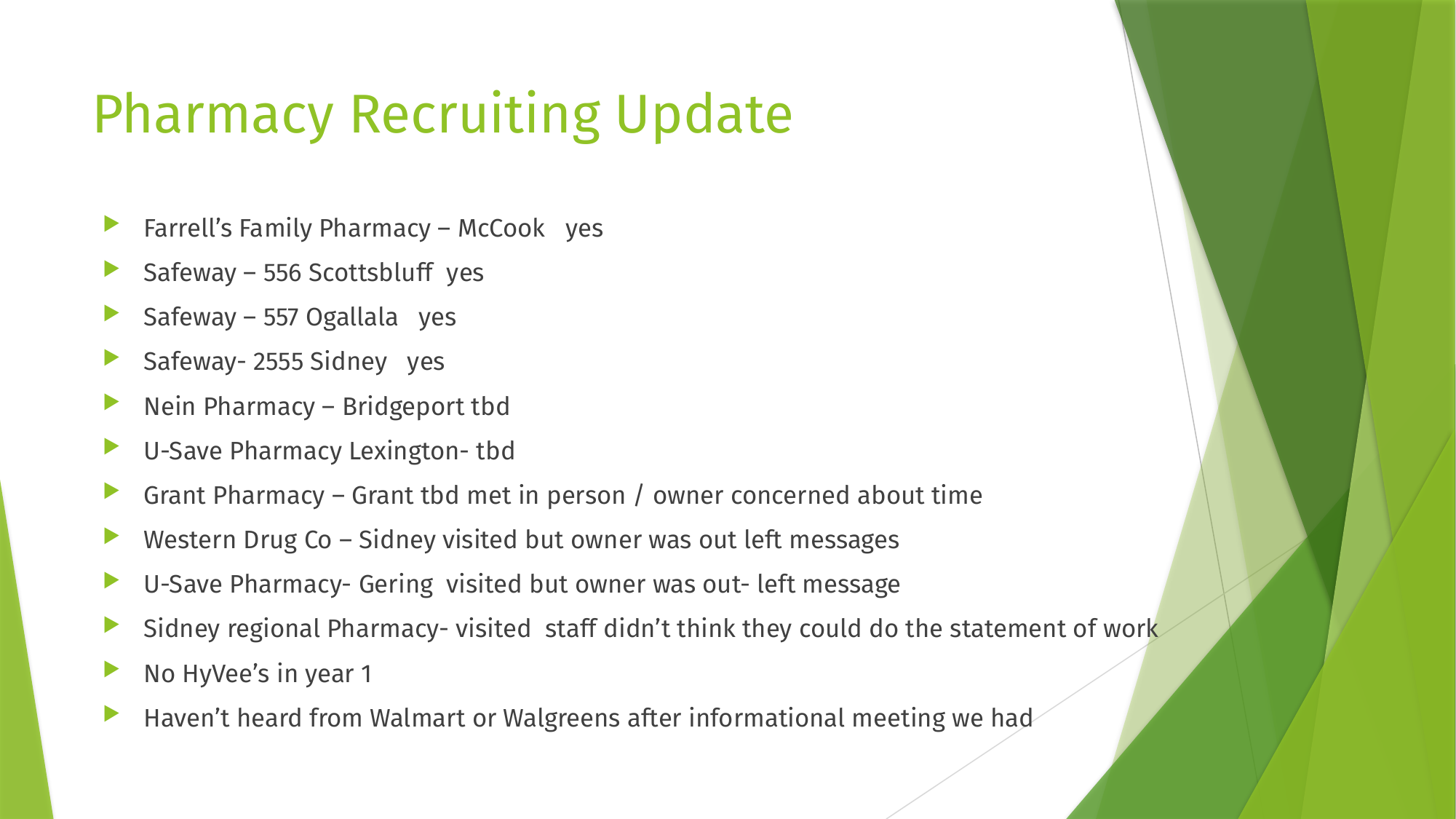

# Pharmacy Recruiting Update

Farrell’s Family Pharmacy – McCook   yes
Safeway – 556 Scottsbluff  yes
Safeway – 557 Ogallala   yes
Safeway- 2555 Sidney   yes
Nein Pharmacy – Bridgeport tbd
U-Save Pharmacy Lexington- tbd
Grant Pharmacy – Grant tbd met in person / owner concerned about time
Western Drug Co – Sidney visited but owner was out left messages
U-Save Pharmacy- Gering  visited but owner was out- left message
Sidney regional Pharmacy- visited  staff didn’t think they could do the statement of work
No HyVee’s in year 1
Haven’t heard from Walmart or Walgreens after informational meeting we had